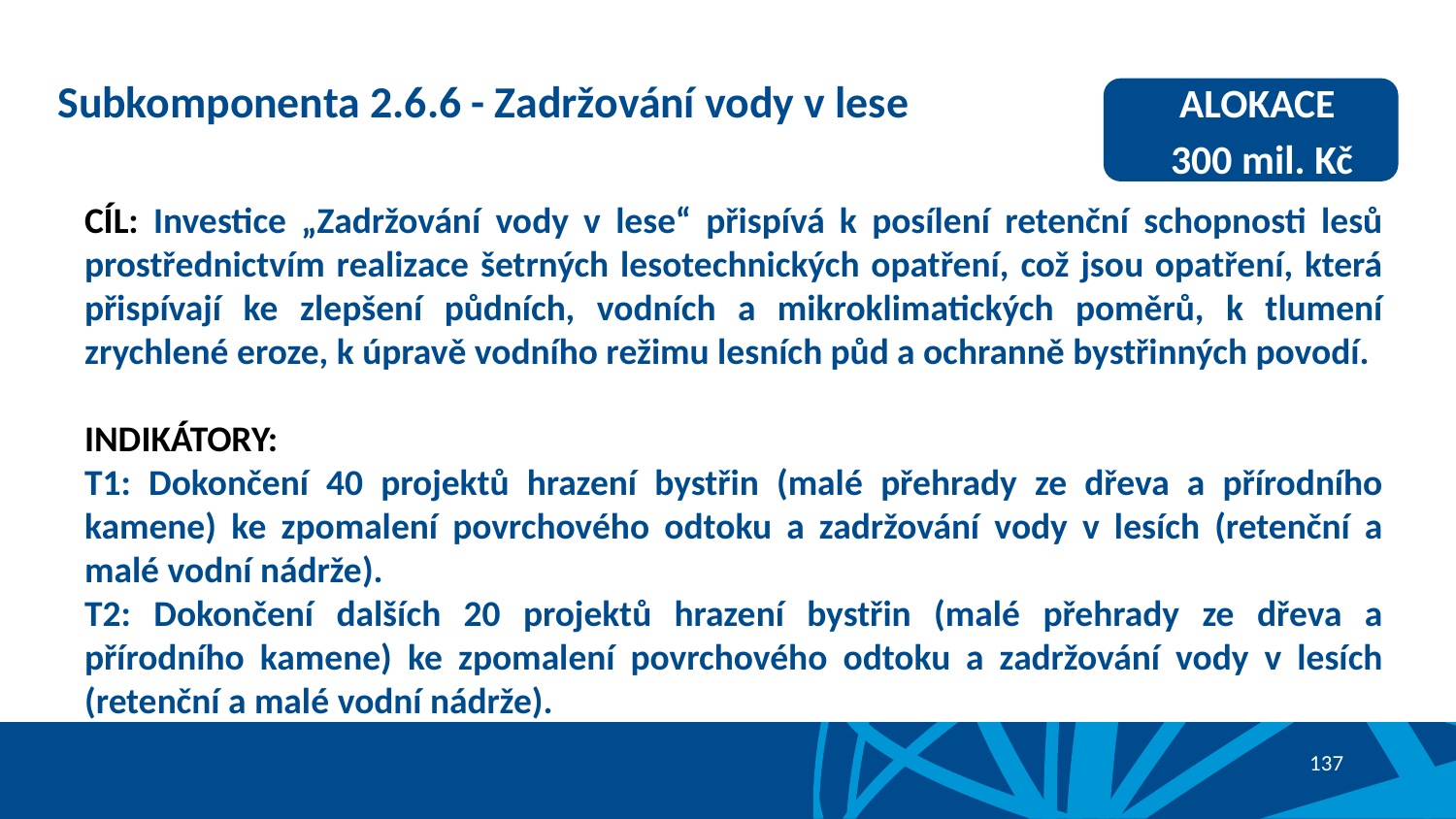

# Subkomponenta 2.6.6 - Zadržování vody v lese
ALOKACE
300 mil. Kč
CÍL: Investice „Zadržování vody v lese“ přispívá k posílení retenční schopnosti lesů prostřednictvím realizace šetrných lesotechnických opatření, což jsou opatření, která přispívají ke zlepšení půdních, vodních a mikroklimatických poměrů, k tlumení zrychlené eroze, k úpravě vodního režimu lesních půd a ochranně bystřinných povodí.

INDIKÁTORY:
T1: Dokončení 40 projektů hrazení bystřin (malé přehrady ze dřeva a přírodního kamene) ke zpomalení povrchového odtoku a zadržování vody v lesích (retenční a malé vodní nádrže).
T2: Dokončení dalších 20 projektů hrazení bystřin (malé přehrady ze dřeva a přírodního kamene) ke zpomalení povrchového odtoku a zadržování vody v lesích (retenční a malé vodní nádrže).